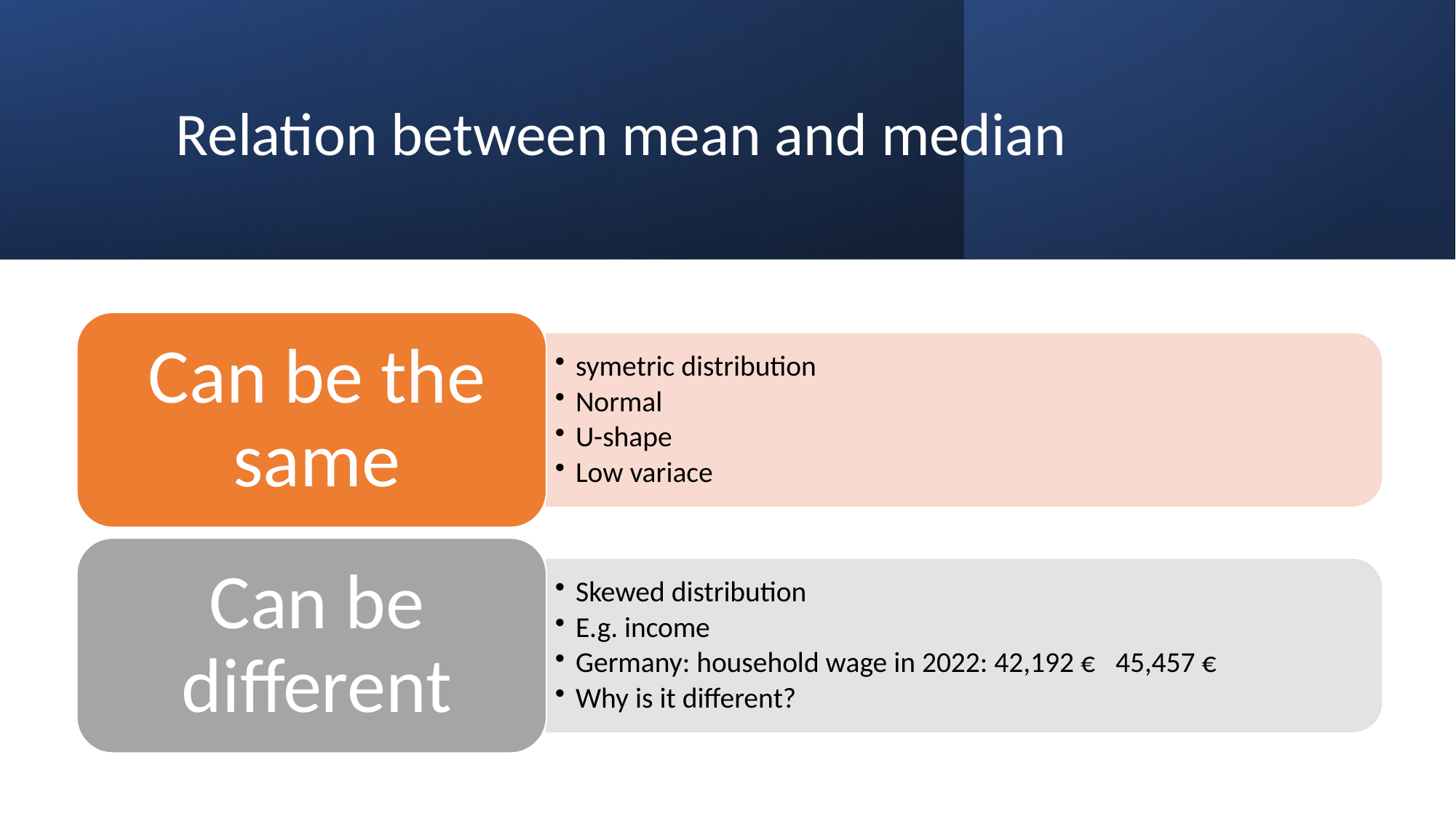

# Relation between mean and median
symetric distribution
Normal
U-shape
Low variace
Can be the same
Skewed distribution
E.g. income
Germany: household wage in 2022: 42,192 €   45,457 €
Why is it different?
Can be different